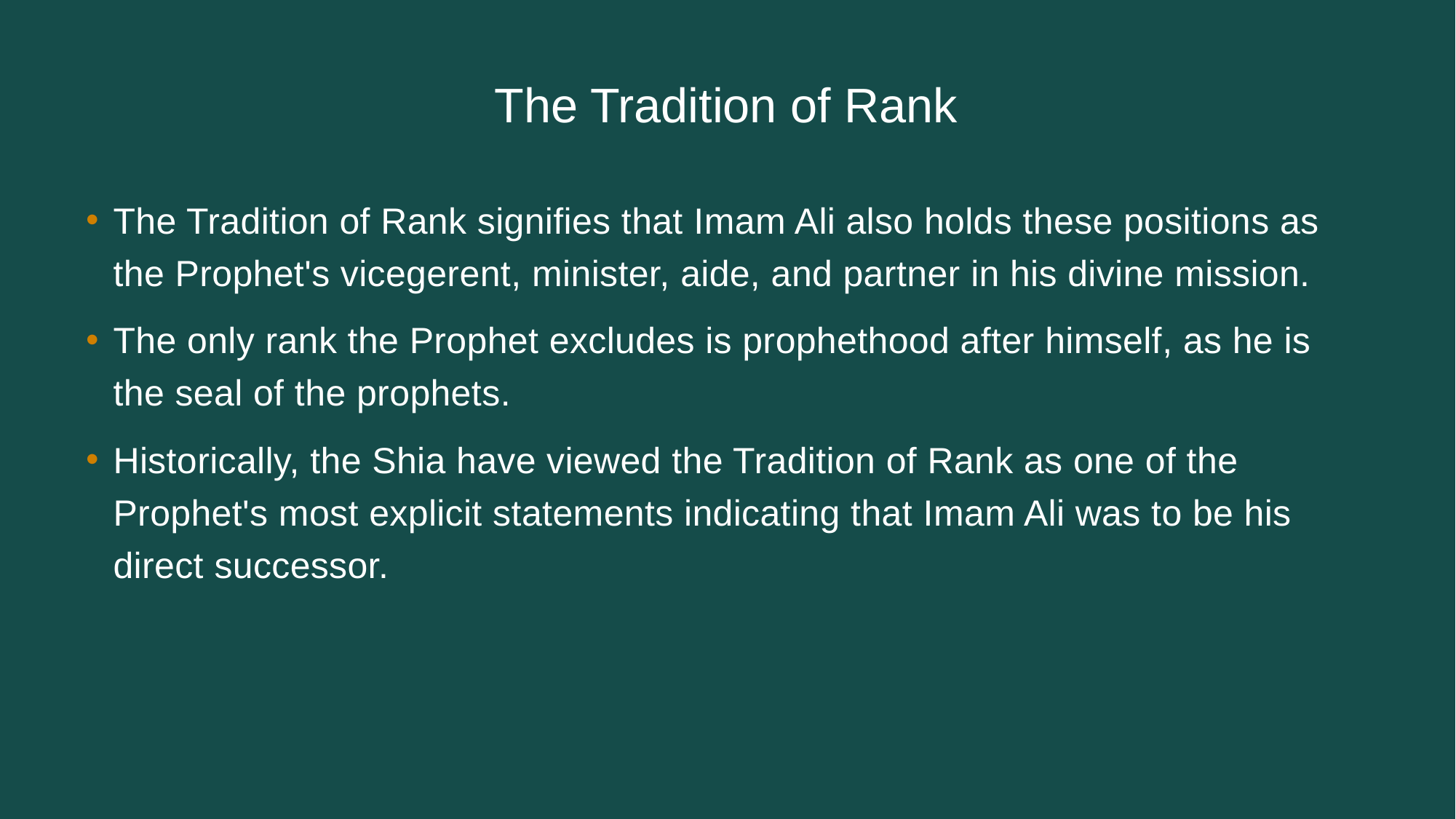

# The Tradition of Rank
The Tradition of Rank signifies that Imam Ali also holds these positions as the Prophet's vicegerent, minister, aide, and partner in his divine mission.
The only rank the Prophet excludes is prophethood after himself, as he is the seal of the prophets.
Historically, the Shia have viewed the Tradition of Rank as one of the Prophet's most explicit statements indicating that Imam Ali was to be his direct successor.